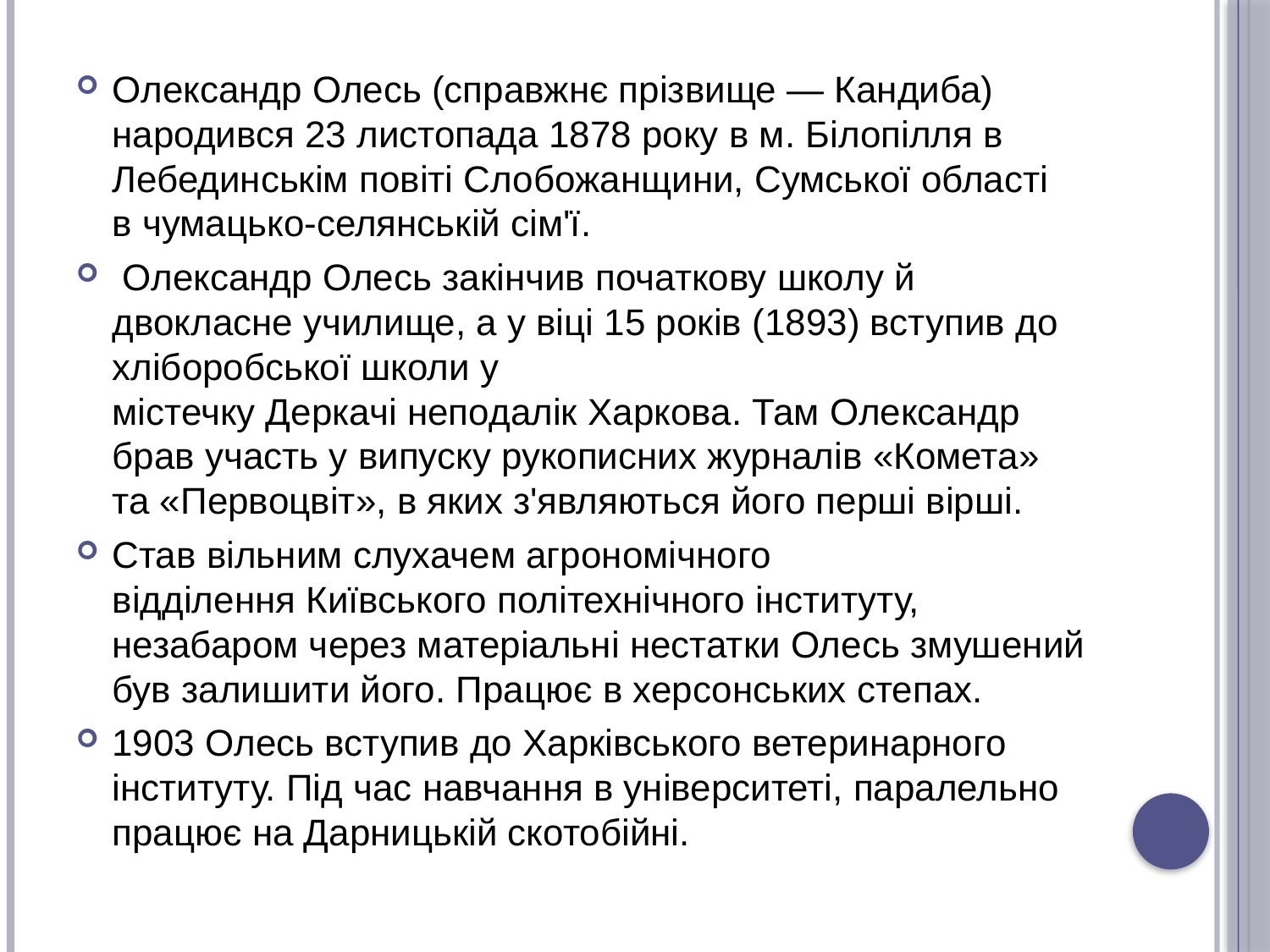

Олександр Олесь (справжнє прізвище — Кандиба) народився 23 листопада 1878 року в м. Білопілля в Лебединськім повіті Слобожанщини, Сумської області в чумацько-селянській сім'ї.
 Олександр Олесь закінчив початкову школу й двокласне училище, а у віці 15 років (1893) вступив до хліборобської школи у містечку Деркачі неподалік Харкова. Там Олександр брав участь у випуску рукописних журналів «Комета» та «Первоцвіт», в яких з'являються його перші вірші.
Став вільним слухачем агрономічного відділення Київського політехнічного інституту, незабаром через матеріальні нестатки Олесь змушений був залишити його. Працює в херсонських степах.
1903 Олесь вступив до Харківського ветеринарного інституту. Під час навчання в університеті, паралельно працює на Дарницькій скотобійні.